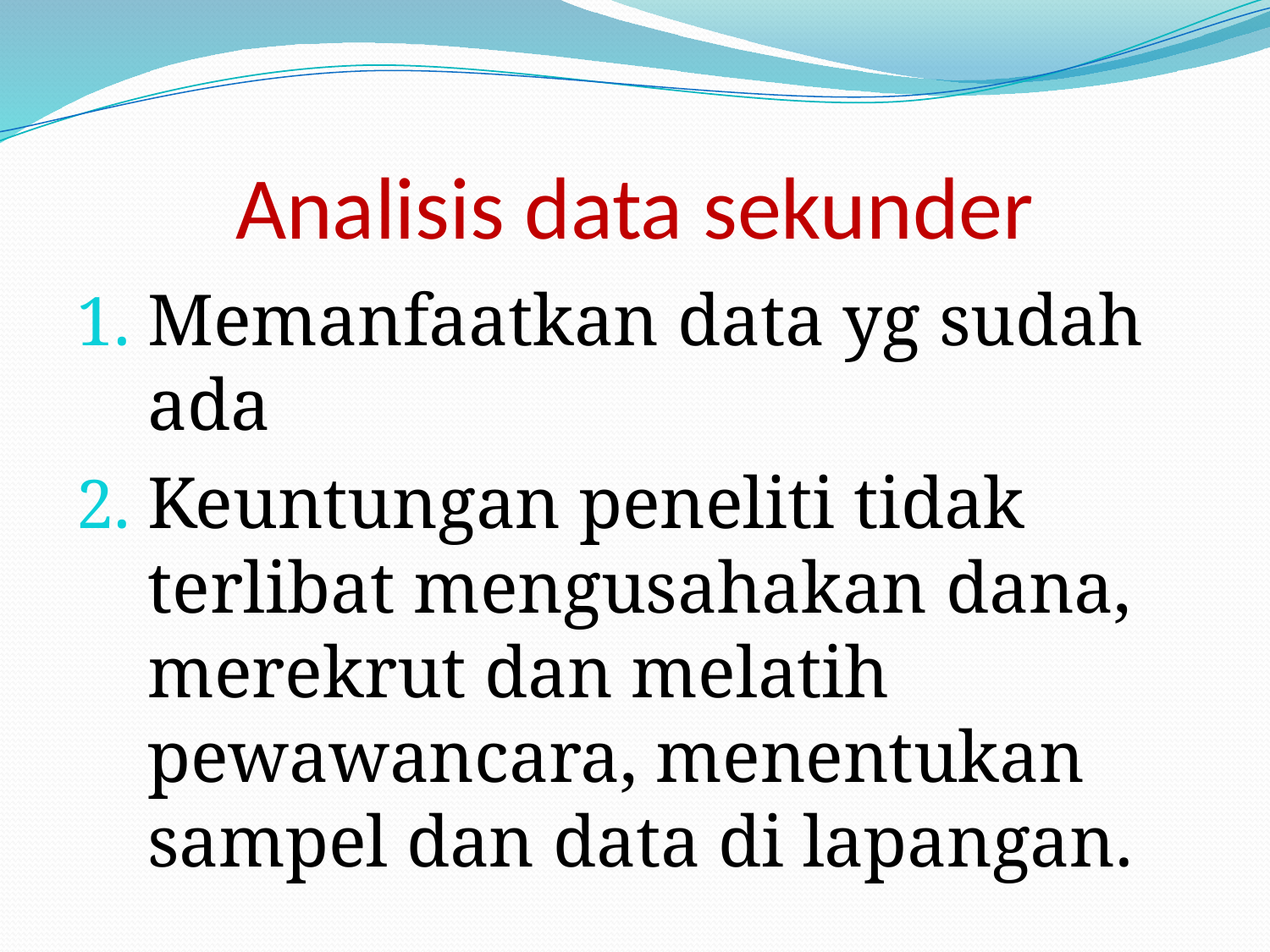

# Analisis data sekunder
Memanfaatkan data yg sudah ada
Keuntungan peneliti tidak terlibat mengusahakan dana, merekrut dan melatih pewawancara, menentukan sampel dan data di lapangan.